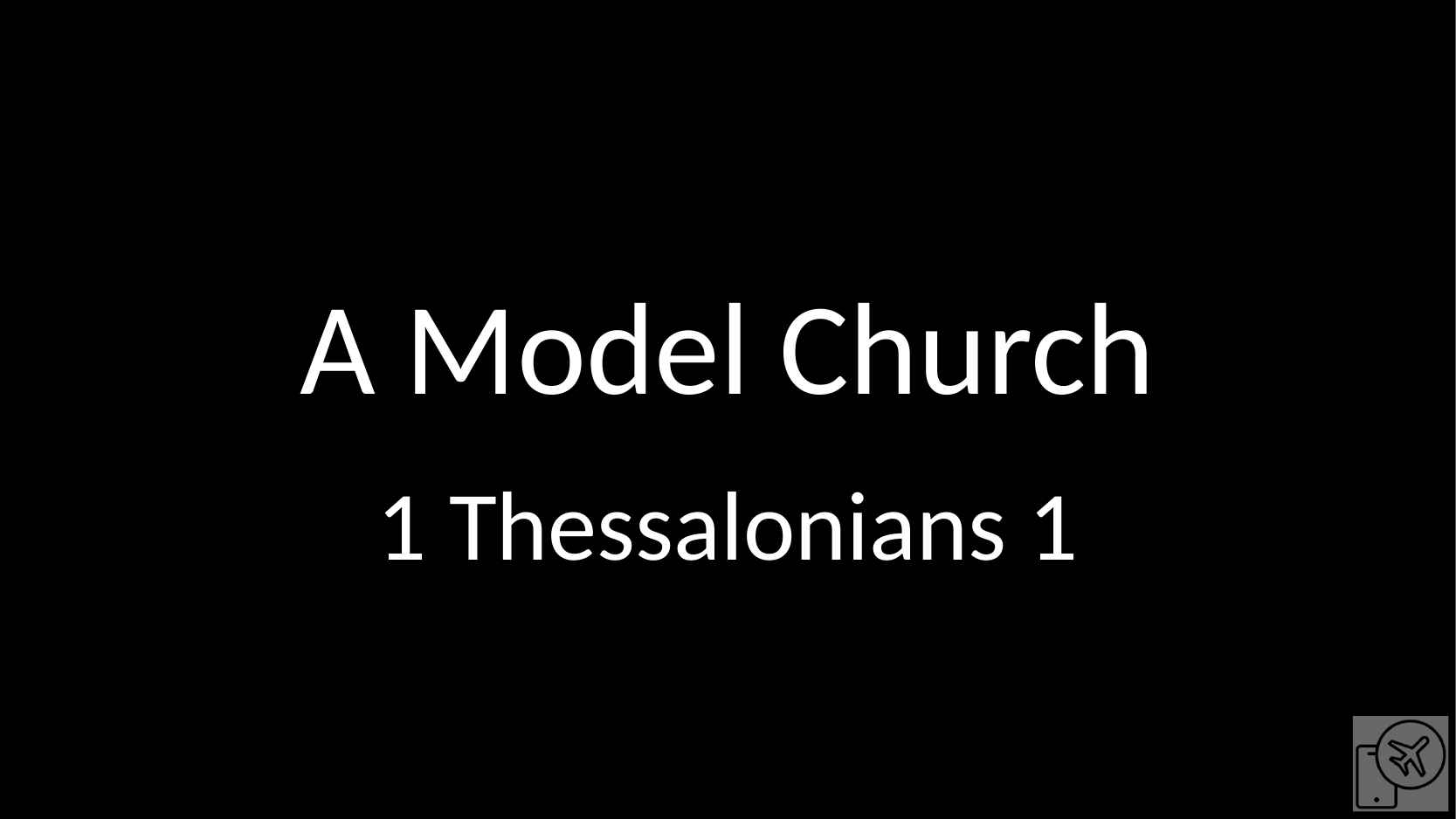

# A Model Church
1 Thessalonians 1